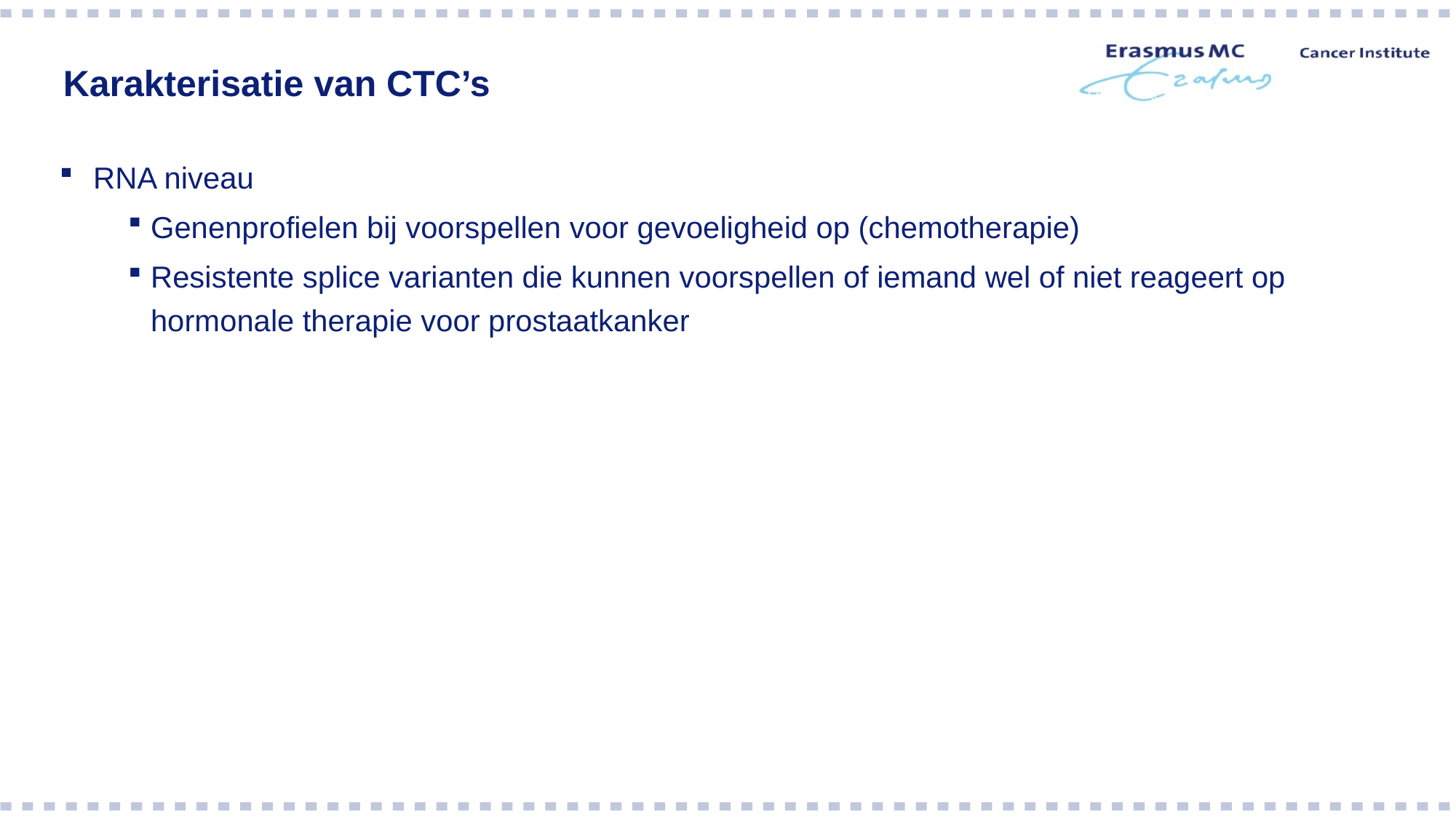

# Karakterisatie van CTC’s
RNA niveau
Genenprofielen bij voorspellen voor gevoeligheid op (chemotherapie)
Resistente splice varianten die kunnen voorspellen of iemand wel of niet reageert op hormonale therapie voor prostaatkanker